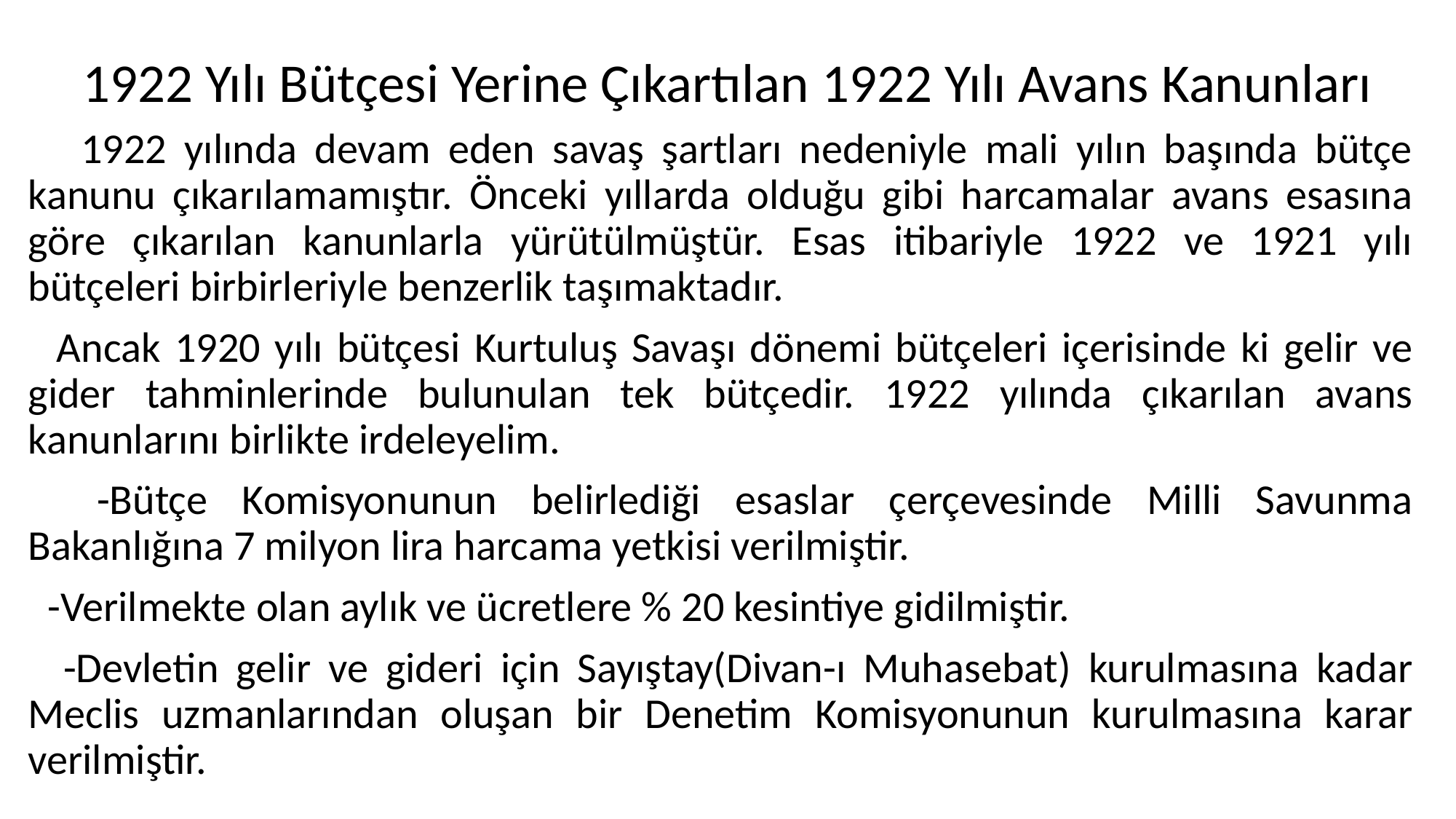

# 1922 Yılı Bütçesi Yerine Çıkartılan 1922 Yılı Avans Kanunları
   1922 yılında devam eden savaş şartları nedeniyle mali yılın başında bütçe kanunu çıkarılamamıştır. Önceki yıllarda olduğu gibi harcamalar avans esasına göre çıkarılan kanunlarla yürütülmüştür. Esas itibariyle 1922 ve 1921 yılı bütçeleri birbirleriyle benzerlik taşımaktadır.
  Ancak 1920 yılı bütçesi Kurtuluş Savaşı dönemi bütçeleri içerisinde ki gelir ve gider tahminlerinde bulunulan tek bütçedir. 1922 yılında çıkarılan avans kanunlarını birlikte irdeleyelim.
  -Bütçe Komisyonunun belirlediği esaslar çerçevesinde Milli Savunma Bakanlığına 7 milyon lira harcama yetkisi verilmiştir.
  -Verilmekte olan aylık ve ücretlere % 20 kesintiye gidilmiştir.
  -Devletin gelir ve gideri için Sayıştay(Divan-ı Muhasebat) kurulmasına kadar Meclis uzmanlarından oluşan bir Denetim Komisyonunun kurulmasına karar verilmiştir.